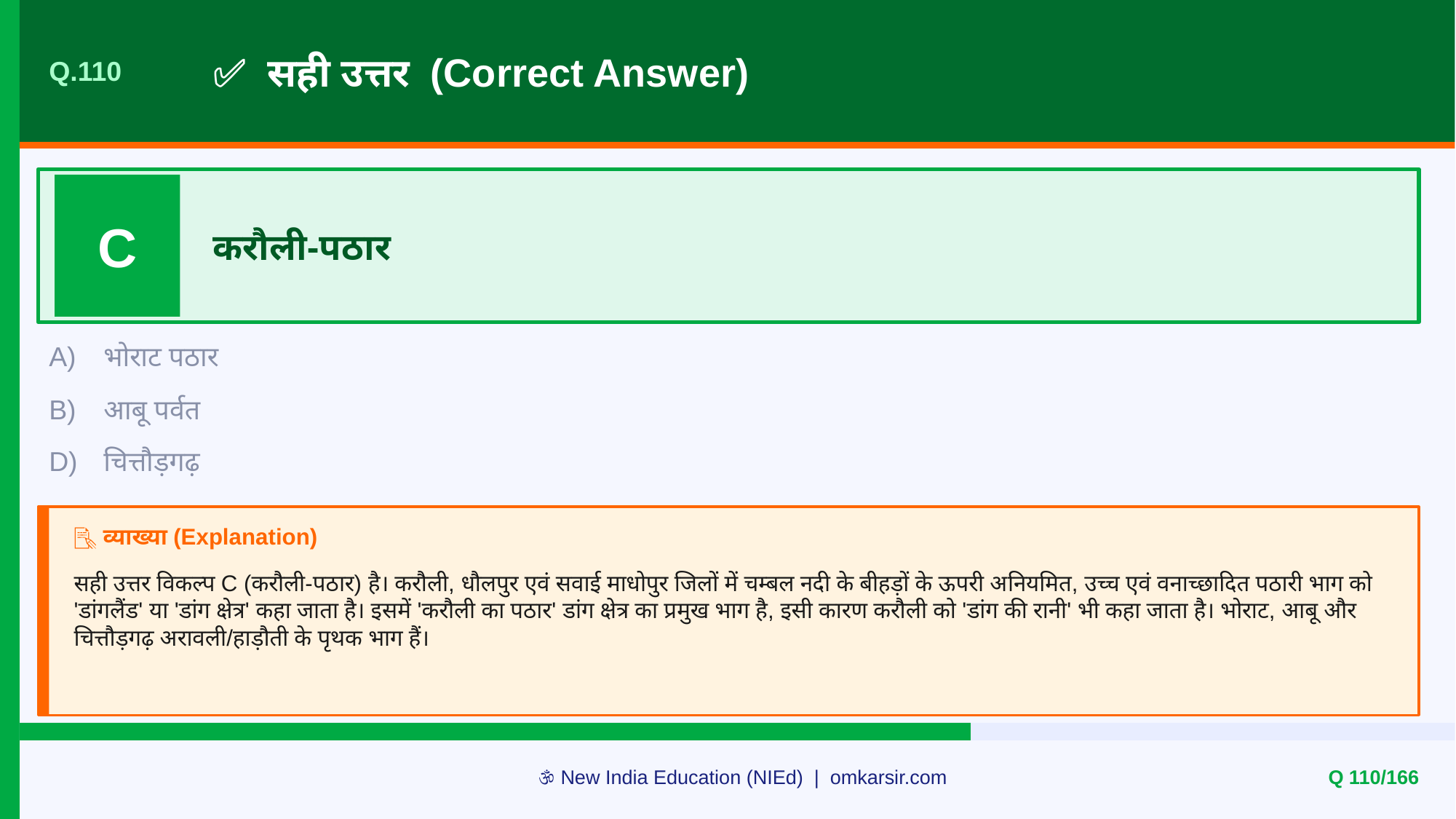

✅  सही उत्तर  (Correct Answer)
Q.110

C
करौली-पठार
A)
भोराट पठार
B)
आबू पर्वत
D)
चित्तौड़गढ़

📝 व्याख्या (Explanation)
सही उत्तर विकल्प C (करौली-पठार) है। करौली, धौलपुर एवं सवाई माधोपुर जिलों में चम्बल नदी के बीहड़ों के ऊपरी अनियमित, उच्च एवं वनाच्छादित पठारी भाग को 'डांगलैंड' या 'डांग क्षेत्र' कहा जाता है। इसमें 'करौली का पठार' डांग क्षेत्र का प्रमुख भाग है, इसी कारण करौली को 'डांग की रानी' भी कहा जाता है। भोराट, आबू और चित्तौड़गढ़ अरावली/हाड़ौती के पृथक भाग हैं।

🕉️ New India Education (NIEd)  |  omkarsir.com
Q 110/166